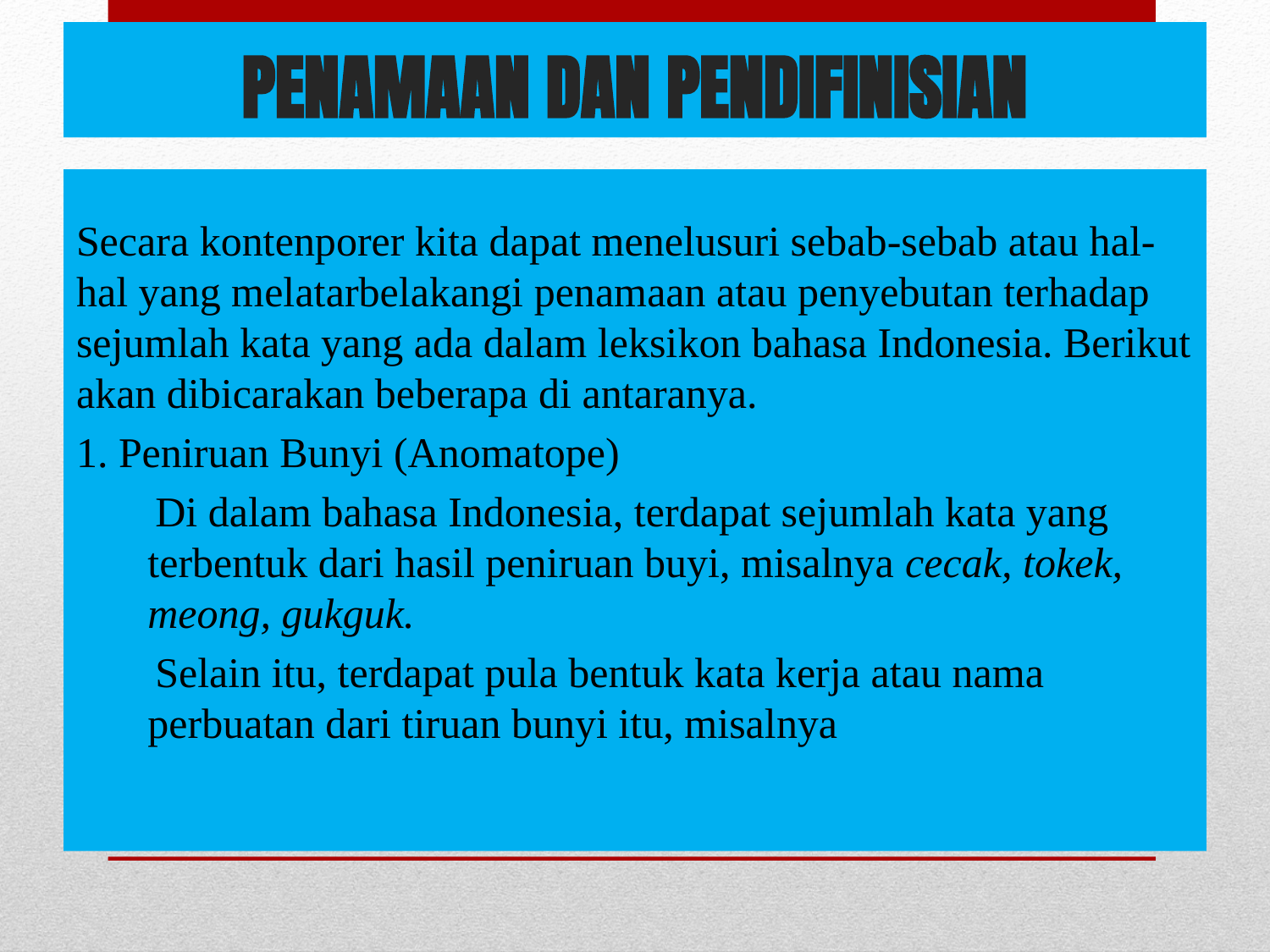

# PENAMAAN DAN PENDIFINISIAN
Secara kontenporer kita dapat menelusuri sebab-sebab atau hal-hal yang melatarbelakangi penamaan atau penyebutan terhadap sejumlah kata yang ada dalam leksikon bahasa Indonesia. Berikut akan dibicarakan beberapa di antaranya.
1. Peniruan Bunyi (Anomatope)
Di dalam bahasa Indonesia, terdapat sejumlah kata yang terbentuk dari hasil peniruan buyi, misalnya cecak, tokek, meong, gukguk.
Selain itu, terdapat pula bentuk kata kerja atau nama perbuatan dari tiruan bunyi itu, misalnya